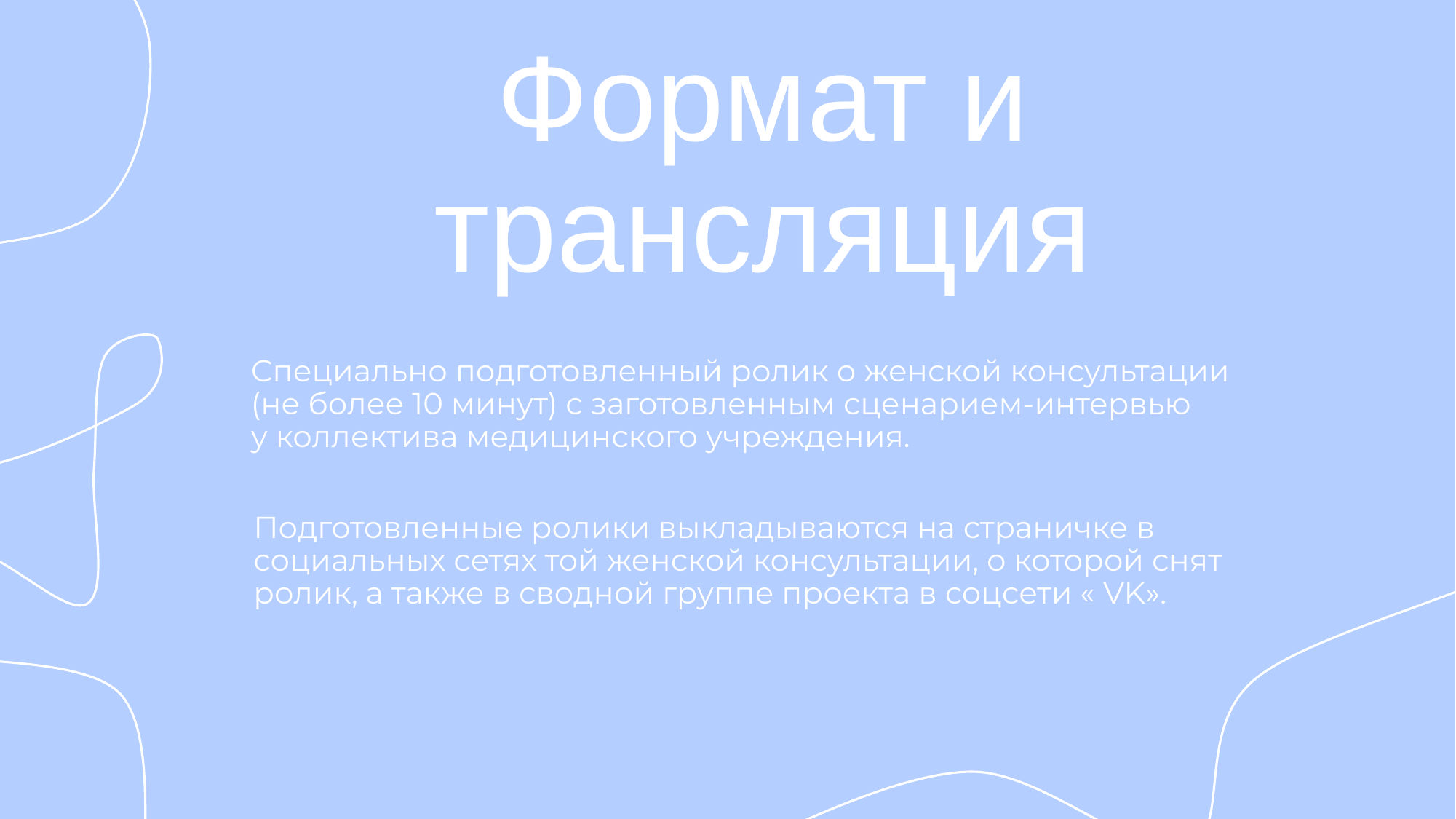

Формат и трансляция
# Специально подготовленный ролик о женской консультации (не более 10 минут) с заготовленным сценарием-интервью у коллектива медицинского учреждения.

Подготовленные ролики выкладываются на страничке в социальных сетях той женской консультации, о которой снят ролик, а также в сводной группе проекта в соцсети « VK».